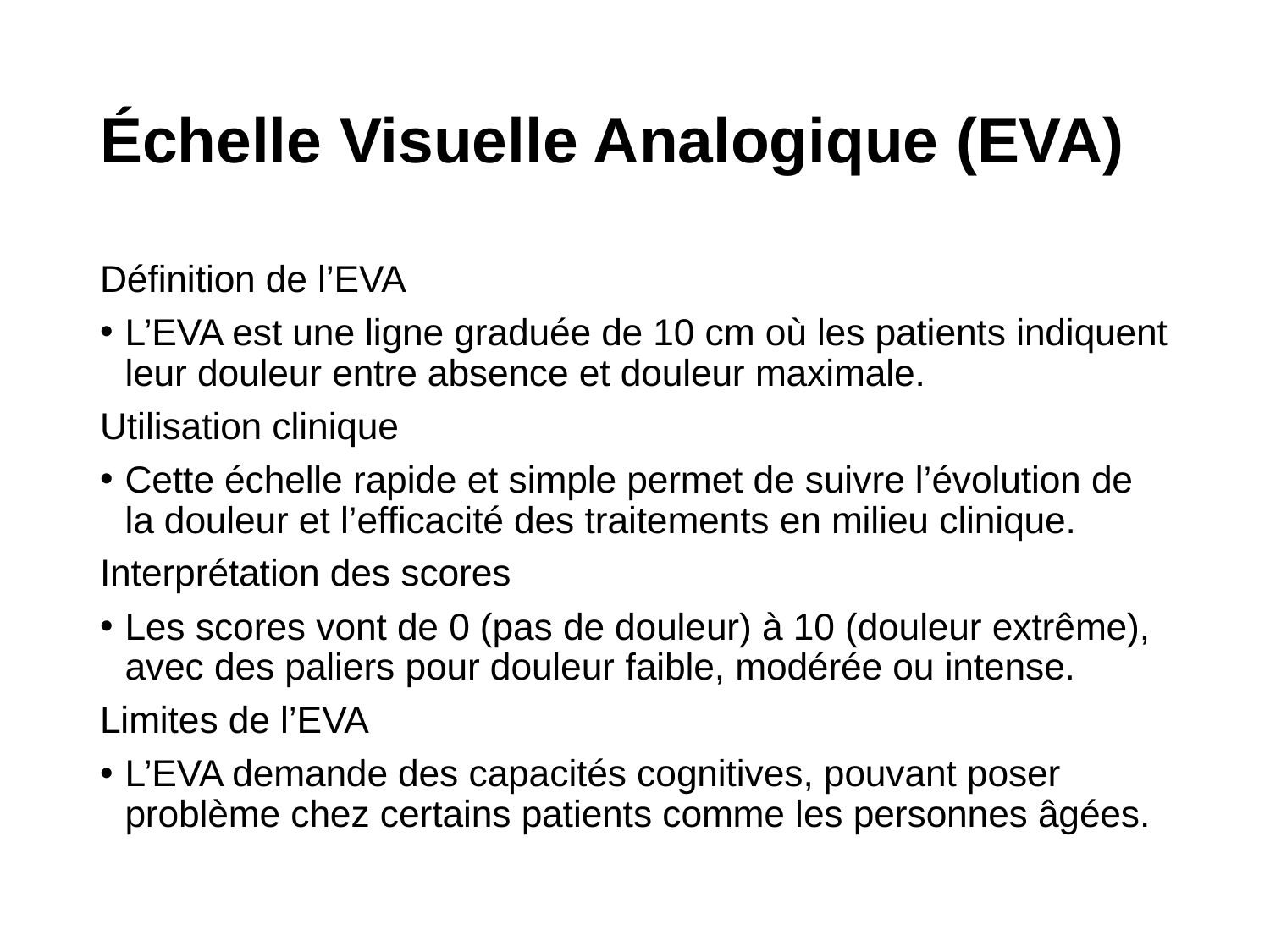

# Échelle Visuelle Analogique (EVA)
Définition de l’EVA
L’EVA est une ligne graduée de 10 cm où les patients indiquent leur douleur entre absence et douleur maximale.
Utilisation clinique
Cette échelle rapide et simple permet de suivre l’évolution de la douleur et l’efficacité des traitements en milieu clinique.
Interprétation des scores
Les scores vont de 0 (pas de douleur) à 10 (douleur extrême), avec des paliers pour douleur faible, modérée ou intense.
Limites de l’EVA
L’EVA demande des capacités cognitives, pouvant poser problème chez certains patients comme les personnes âgées.